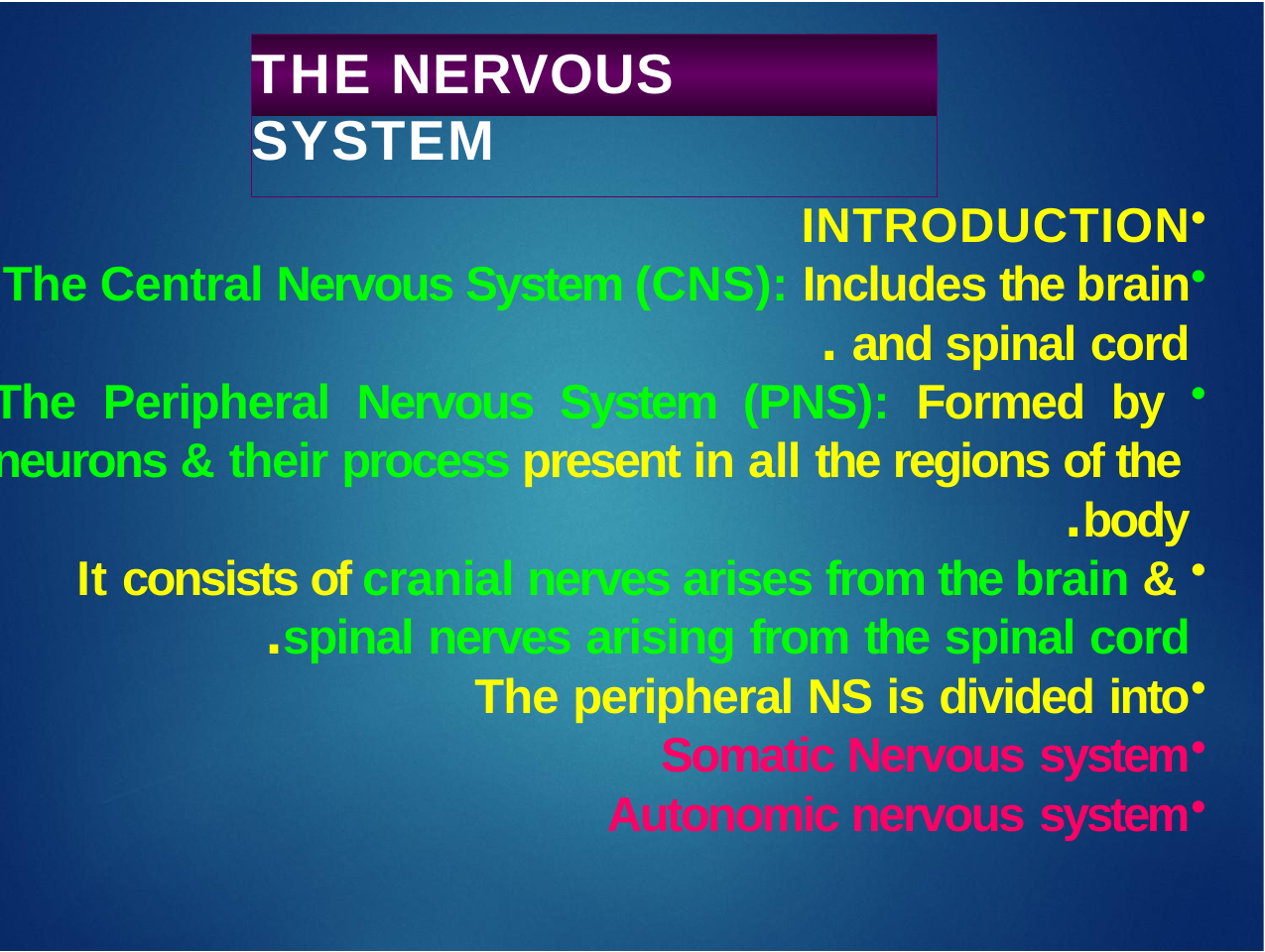

# THE NERVOUS SYSTEM
INTRODUCTION
The Central Nervous System (CNS): Includes the brain  and spinal cord.
The Peripheral Nervous System (PNS): Formed by  neurons & their process present in all the regions of the  body.
It consists of cranial nerves arises from the brain &  spinal nerves arising from the spinal cord.
The peripheral NS is divided into
Somatic Nervous system
Autonomic nervous system